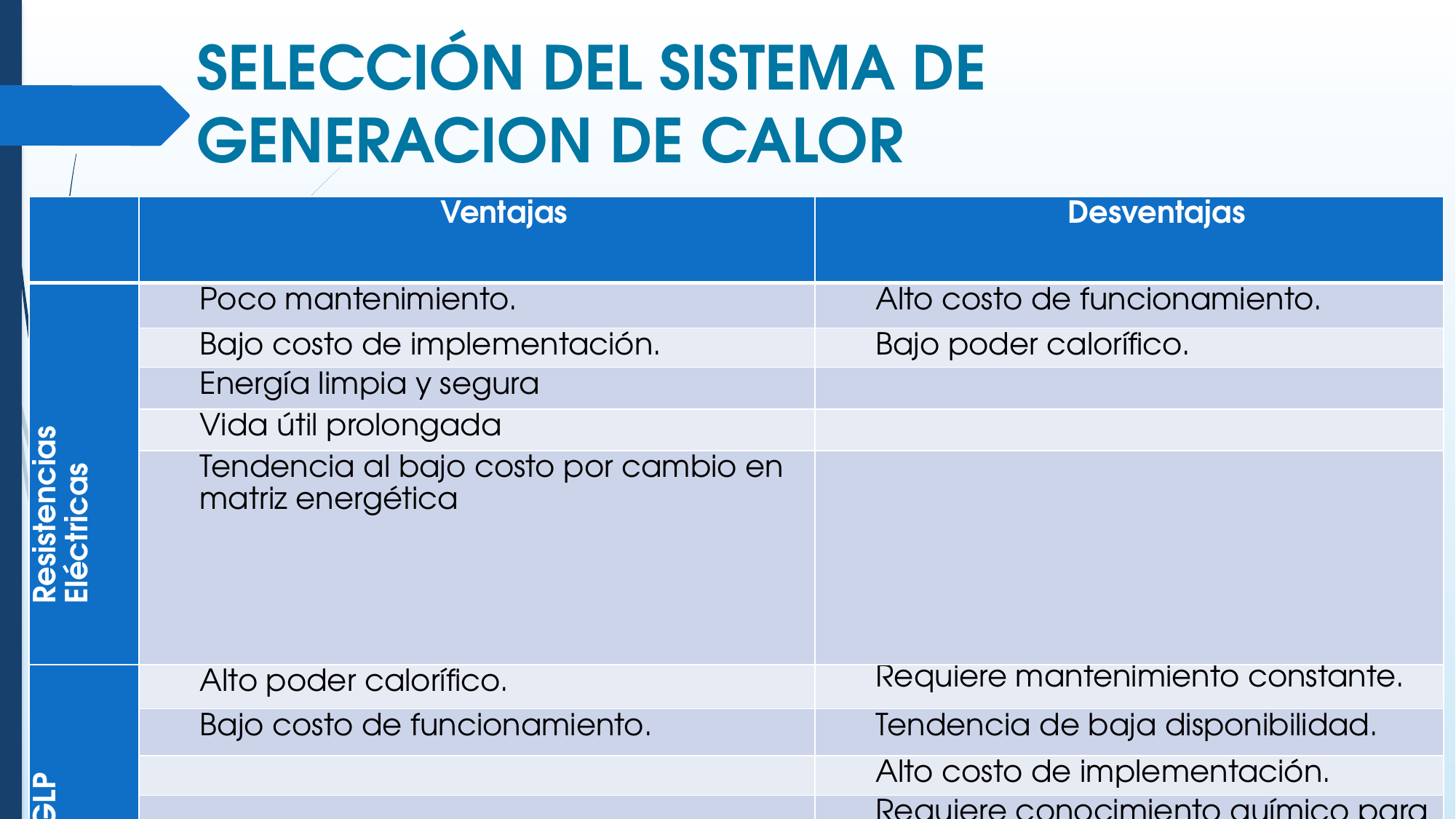

# SELECCIÓN DEL SISTEMA DE GENERACION DE CALOR
|  | Ventajas | Desventajas |
| --- | --- | --- |
| Resistencias Eléctricas | Poco mantenimiento. | Alto costo de funcionamiento. |
|  | Bajo costo de implementación. | Bajo poder calorífico. |
|  | Energía limpia y segura |  |
|  | Vida útil prolongada |  |
|  | Tendencia al bajo costo por cambio en matriz energética |  |
| GLP | Alto poder calorífico. | Requiere mantenimiento constante. |
|  | Bajo costo de funcionamiento. | Tendencia de baja disponibilidad. |
|  |  | Alto costo de implementación. |
|  |  | Requiere conocimiento químico para combustión óptima. |